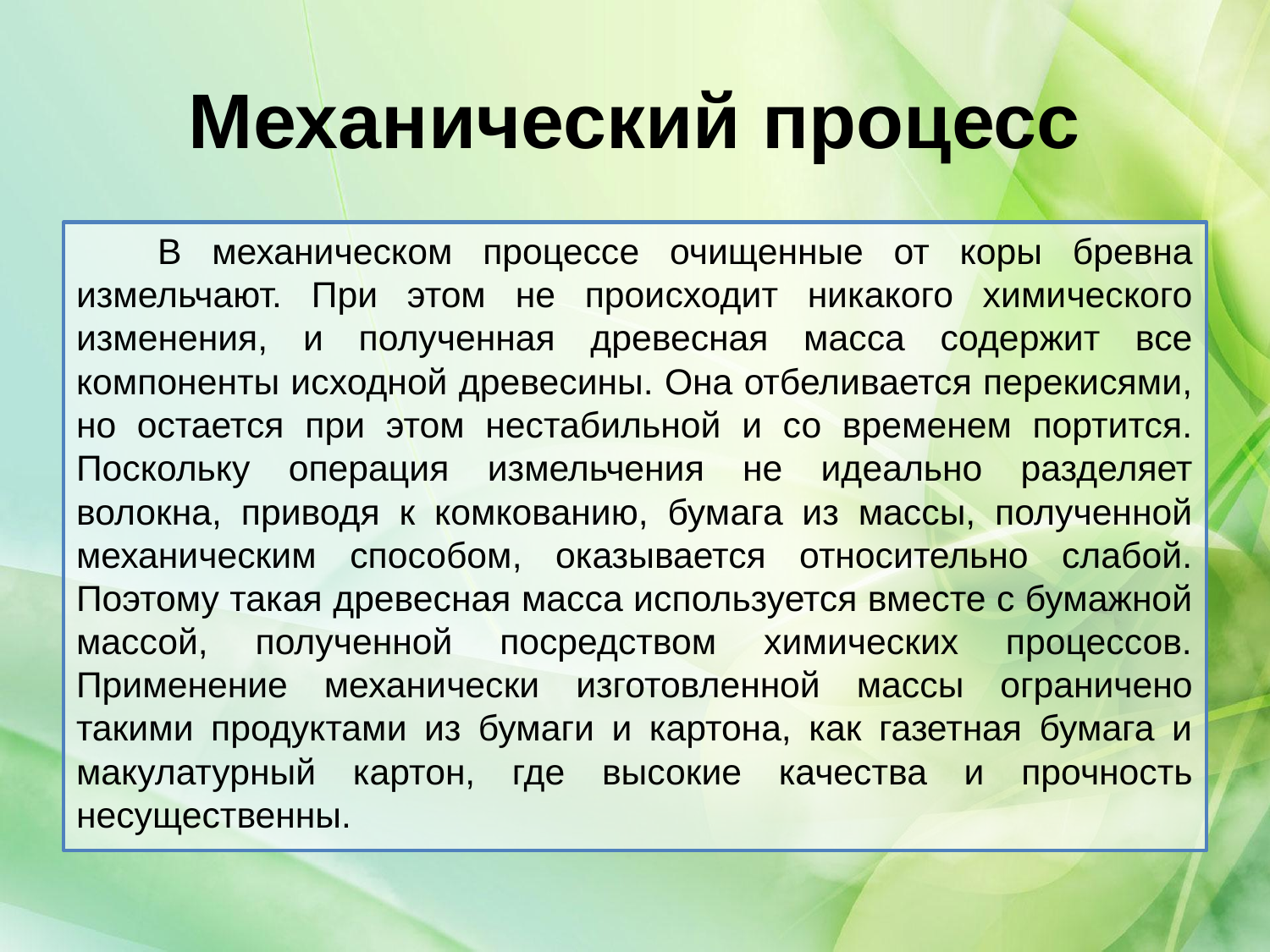

# Механический процесс
	В механическом процессе очищенные от коры бревна измельчают. При этом не происходит никакого химического изменения, и полученная древесная масса содержит все компоненты исходной древесины. Она отбеливается перекисями, но остается при этом нестабильной и со временем портится. Поскольку операция измельчения не идеально разделяет волокна, приводя к комкованию, бумага из массы, полученной механическим способом, оказывается относительно слабой. Поэтому такая древесная масса используется вместе с бумажной массой, полученной посредством химических процессов. Применение механически изготовленной массы ограничено такими продуктами из бумаги и картона, как газетная бумага и макулатурный картон, где высокие качества и прочность несущественны.